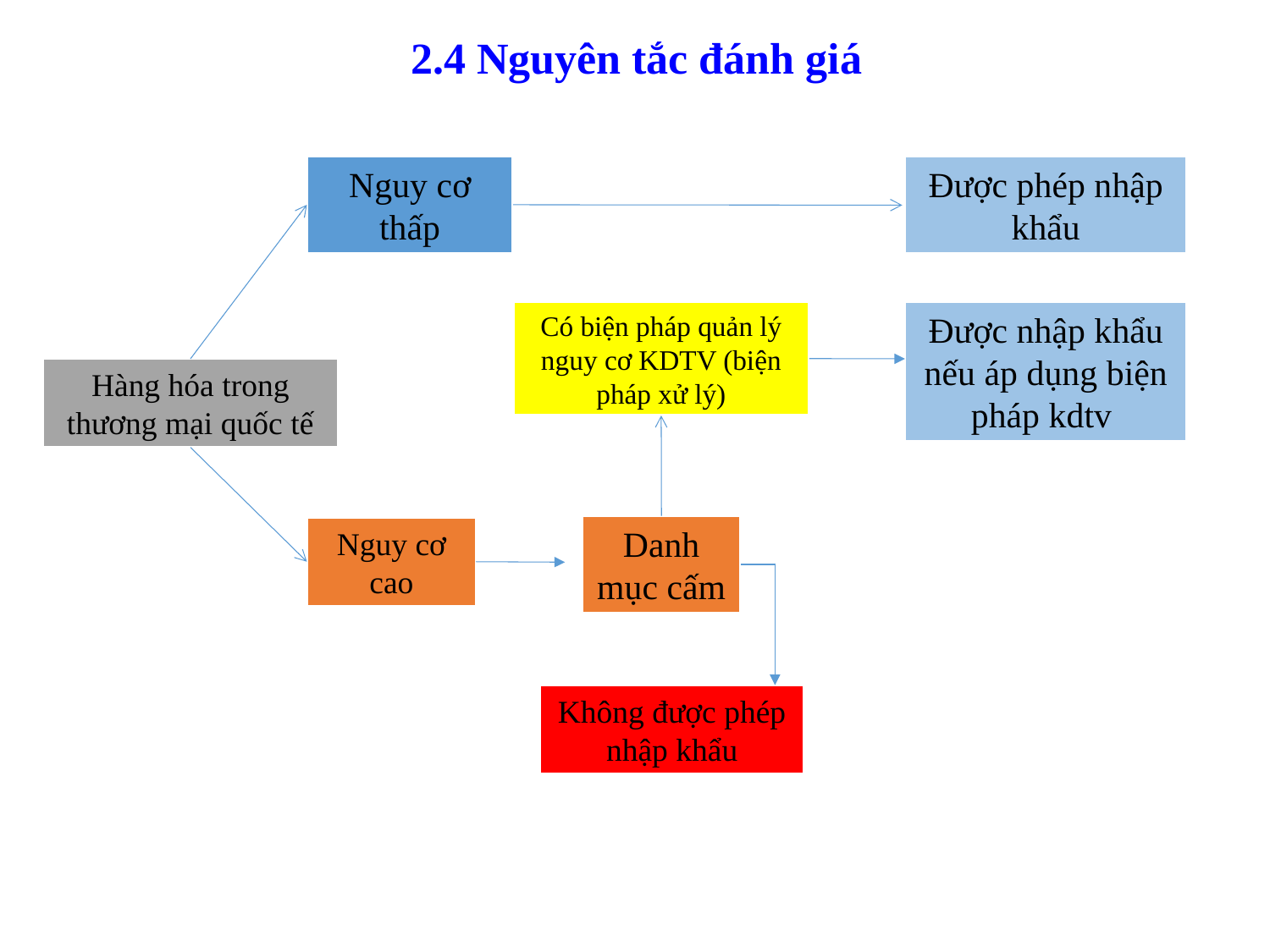

# 2.4 Nguyên tắc đánh giá
Nguy cơ thấp
Được phép nhập khẩu
Được nhập khẩu nếu áp dụng biện pháp kdtv
Có biện pháp quản lý nguy cơ KDTV (biện pháp xử lý)
Hàng hóa trong thương mại quốc tế
Danh mục cấm
Nguy cơ cao
Không được phép nhập khẩu